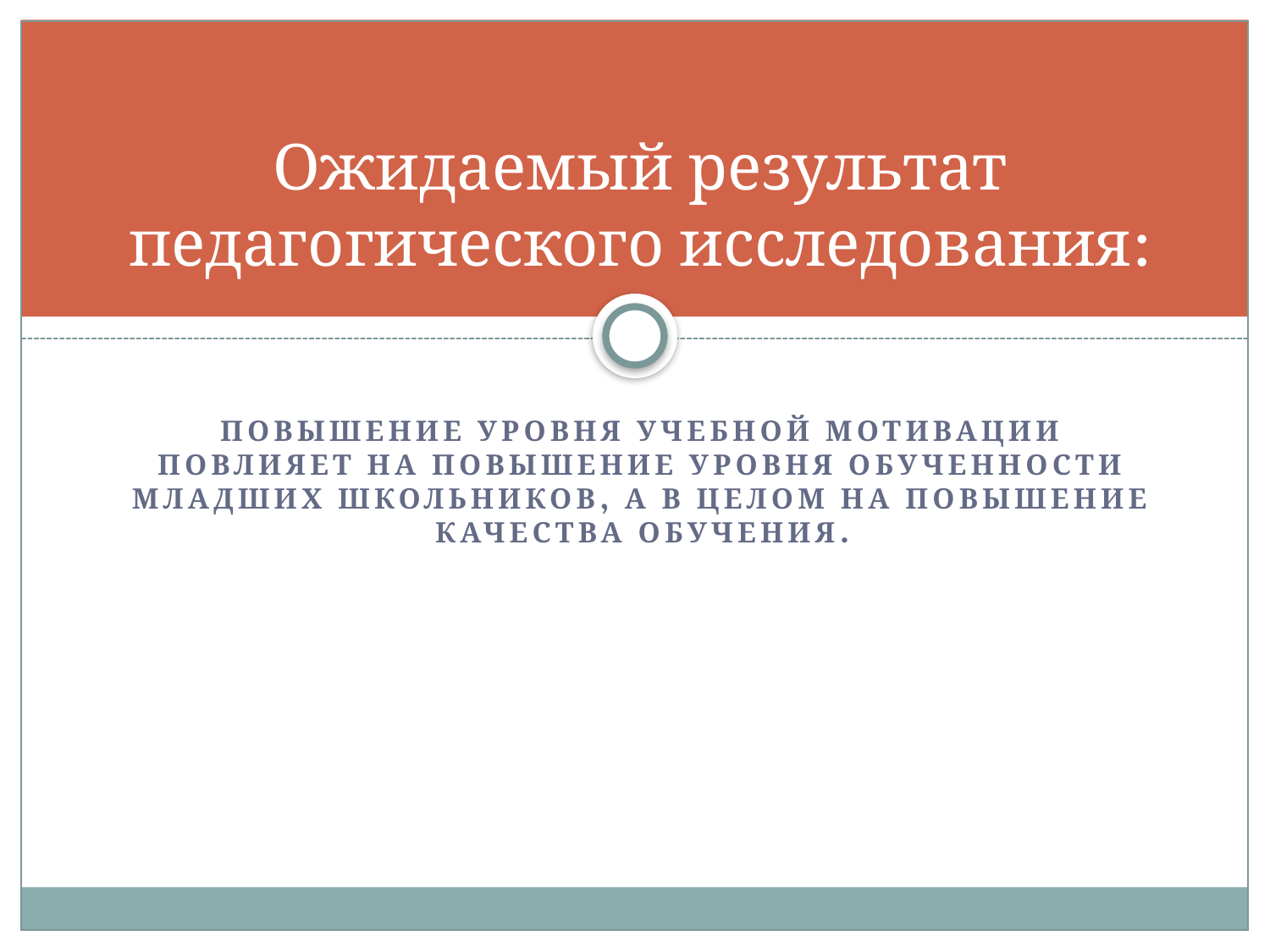

# Ожидаемый результат педагогического исследования:
повышение уровня учебной мотивации повлияет на повышение уровня обученности младших школьников, а в целом на повышение качества обучения.